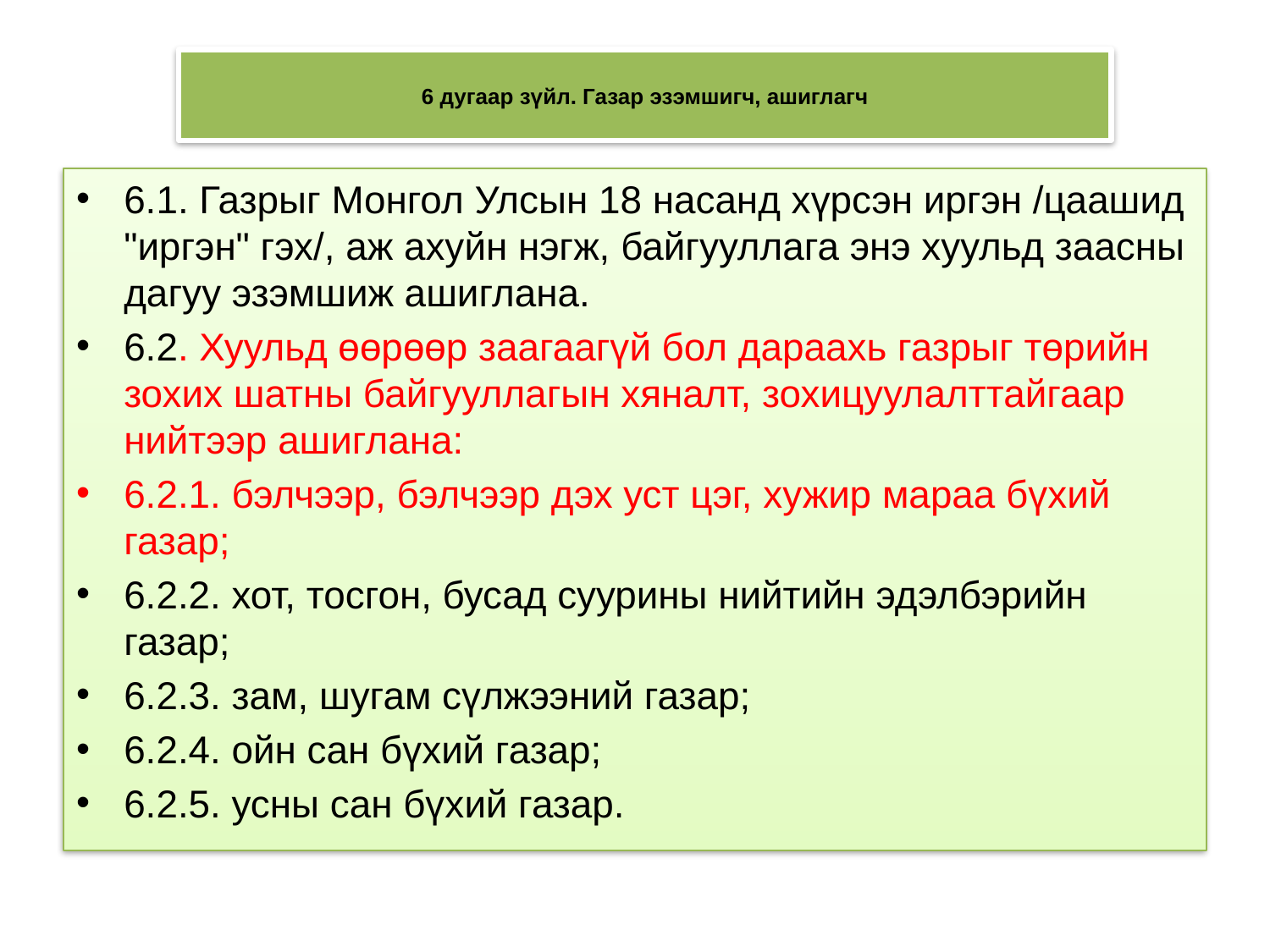

# 6 дугаар зүйл. Газар эзэмшигч, ашиглагч
6.1. Газрыг Монгол Улсын 18 насанд хүрсэн иргэн /цаашид "иргэн" гэх/, аж ахуйн нэгж, байгууллага энэ хуульд заасны дагуу эзэмшиж ашиглана.
6.2. Хуульд өөрөөр заагаагүй бол дараахь газрыг төрийн зохих шатны байгууллагын хяналт, зохицуулалттайгаар нийтээр ашиглана:
6.2.1. бэлчээр, бэлчээр дэх уст цэг, хужир мараа бүхий газар;
6.2.2. хот, тосгон, бусад суурины нийтийн эдэлбэрийн газар;
6.2.3. зам, шугам сүлжээний газар;
6.2.4. ойн сан бүхий газар;
6.2.5. усны сан бүхий газар.